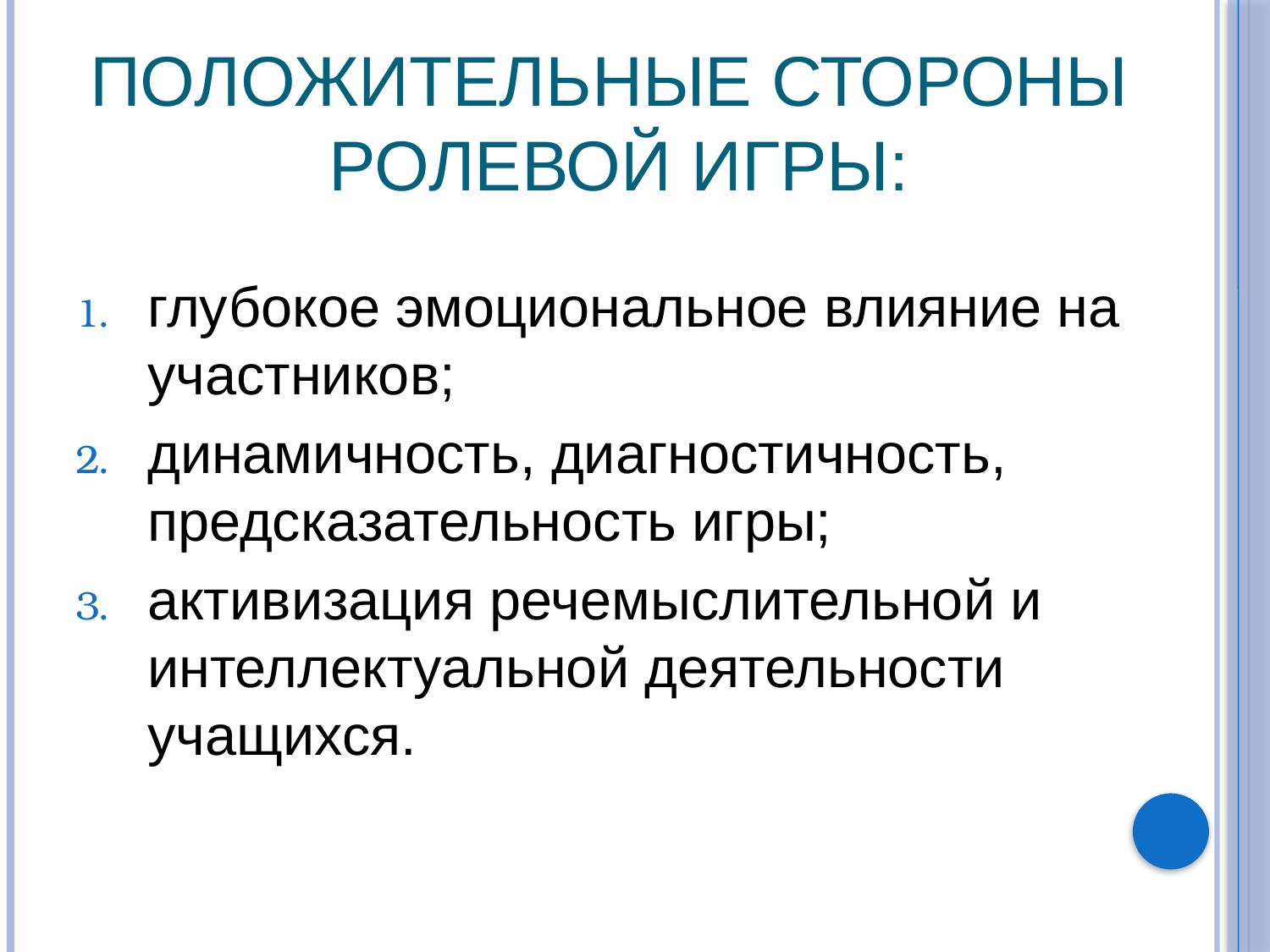

# Положительные стороны ролевой игры:
глубокое эмоциональное влияние на участников;
динамичность, диагностичность, предсказательность игры;
активизация речемыслительной и интеллектуальной деятельности учащихся.